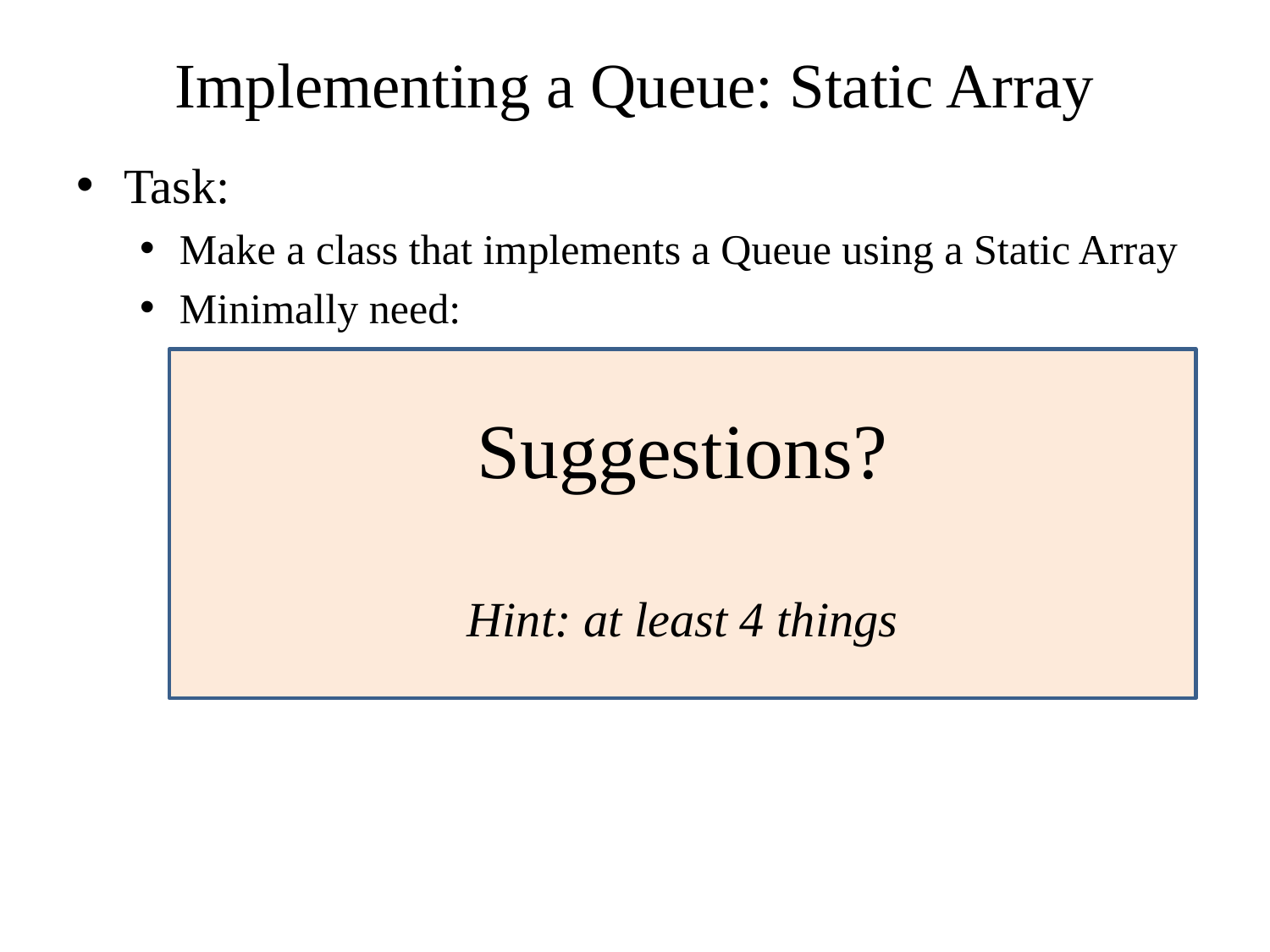

# Implementing a Queue: Static Array
Task:
Make a class that implements a Queue using a Static Array
Minimally need:
An array member variable for the queue
An integer constant or member variable to indicate the maximum size of the queue
An integer member variable to identify the front of the queue
An integer member variable to identify the end of the queue

Suggestions?

Hint: at least 4 things